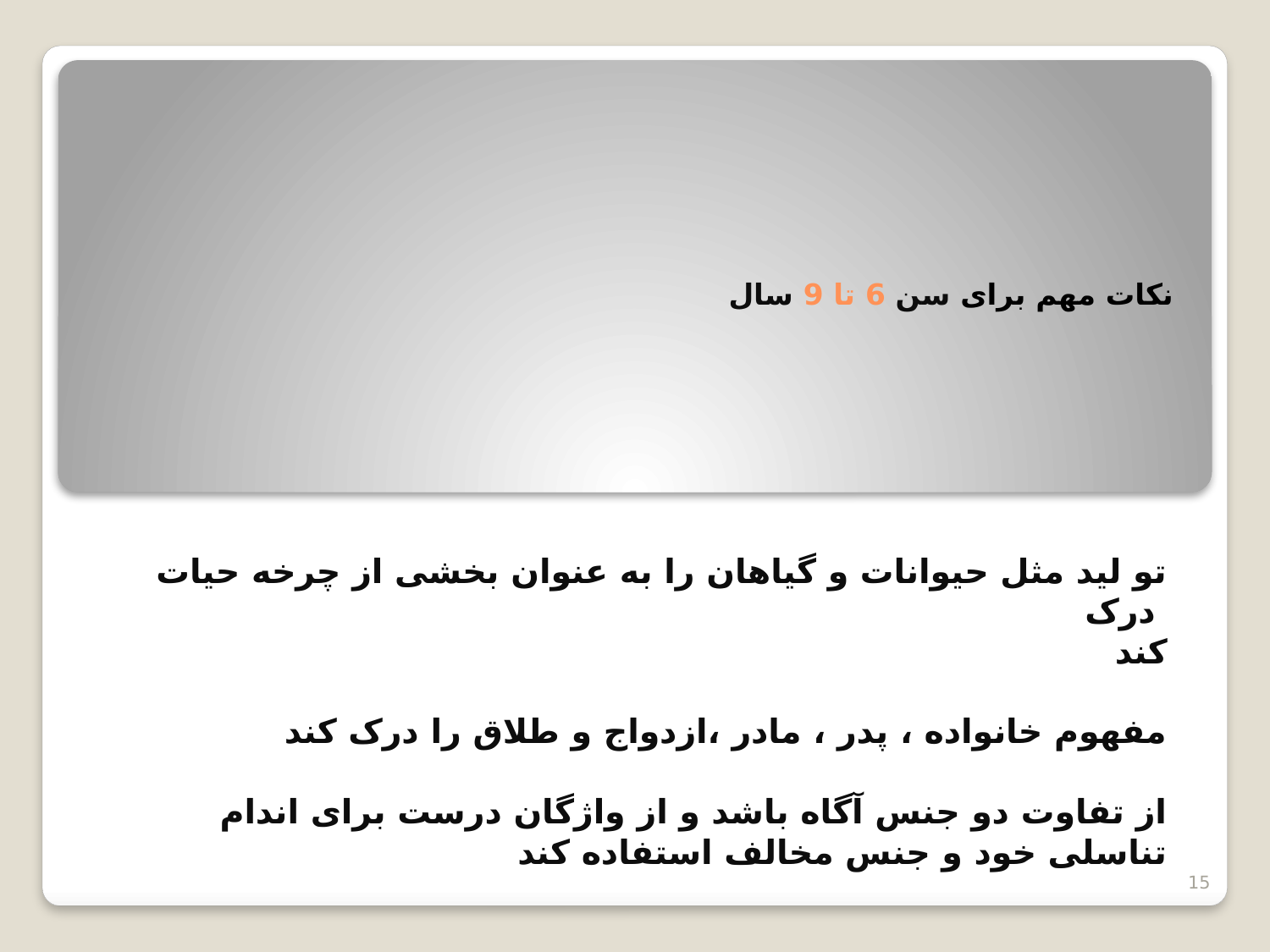

# نکات مهم برای سن 6 تا 9 سال
تو لید مثل حیوانات و گیاهان را به عنوان بخشی از چرخه حیات درک
کند

مفهوم خانواده ، پدر ، مادر ،ازدواج و طلاق را درک کند

از تفاوت دو جنس آگاه باشد و از واژگان درست برای اندام تناسلی خود و جنس مخالف استفاده کند
15